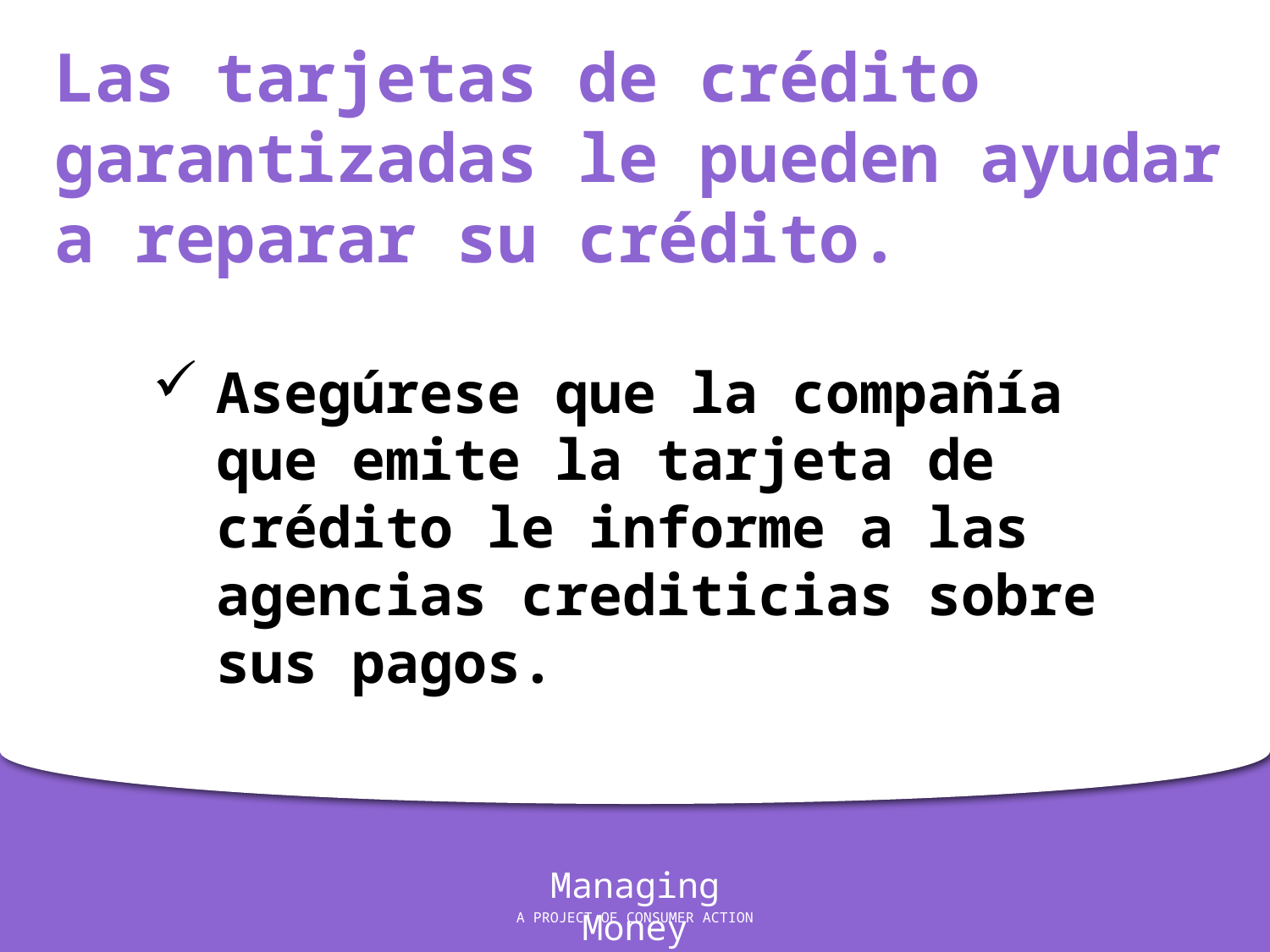

Las tarjetas de crédito garantizadas le pueden ayudar a reparar su crédito.
Asegúrese que la compañía que emite la tarjeta de crédito le informe a las agencias crediticias sobre sus pagos.

Managing Money
A PROJECT OF CONSUMER ACTION